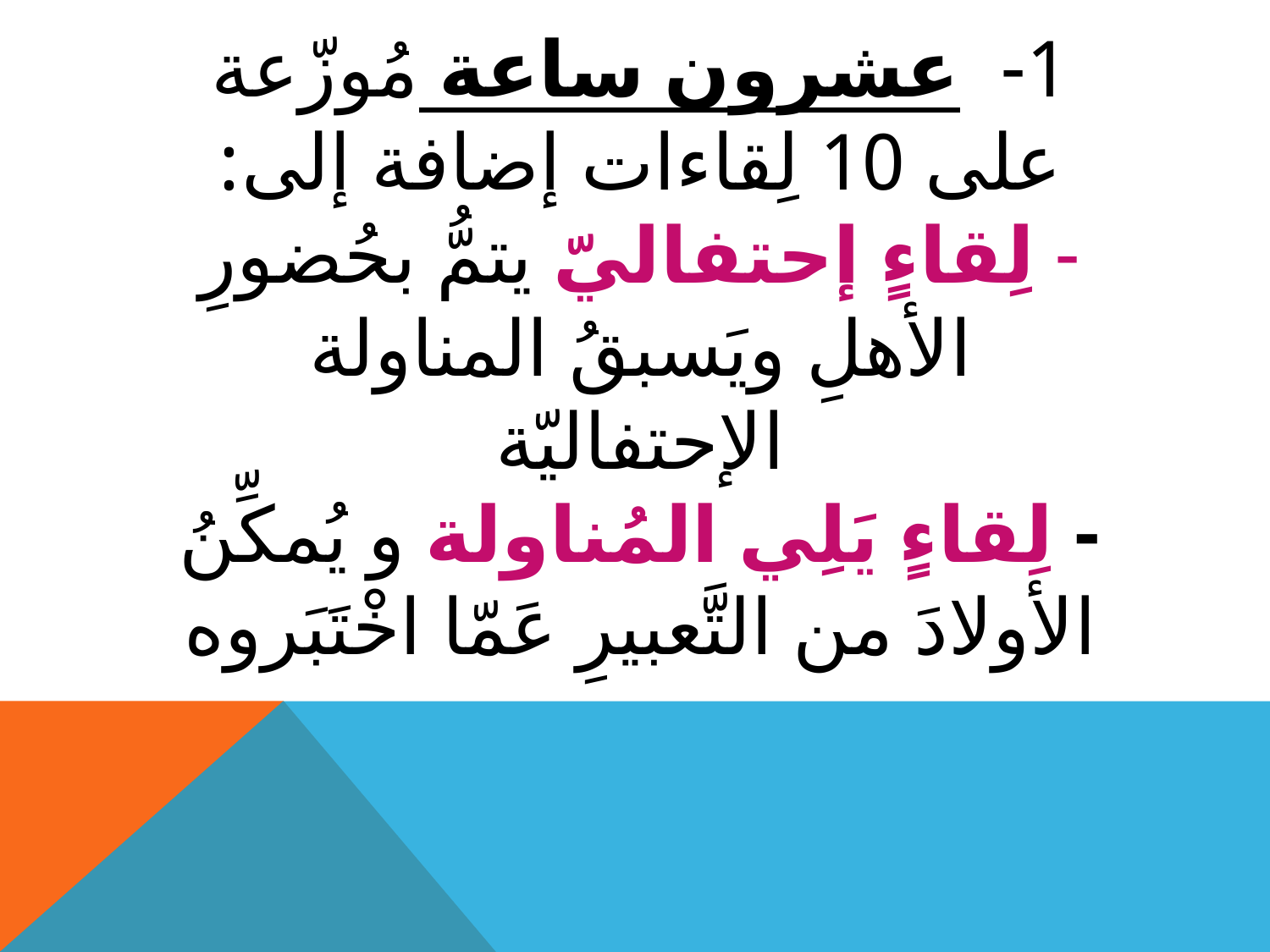

1-  عشرون ساعة مُوزّعة على 10 لِقاءات إضافة إلى:
- لِقاءٍ إحتفاليّ يتمُّ بحُضورِ الأهلِ ويَسبقُ المناولة الإحتفاليّة
- لِقاءٍ يَلِي المُناولة و يُمكِّنُ الأولادَ من التَّعبيرِ عَمّا اخْتَبَروه